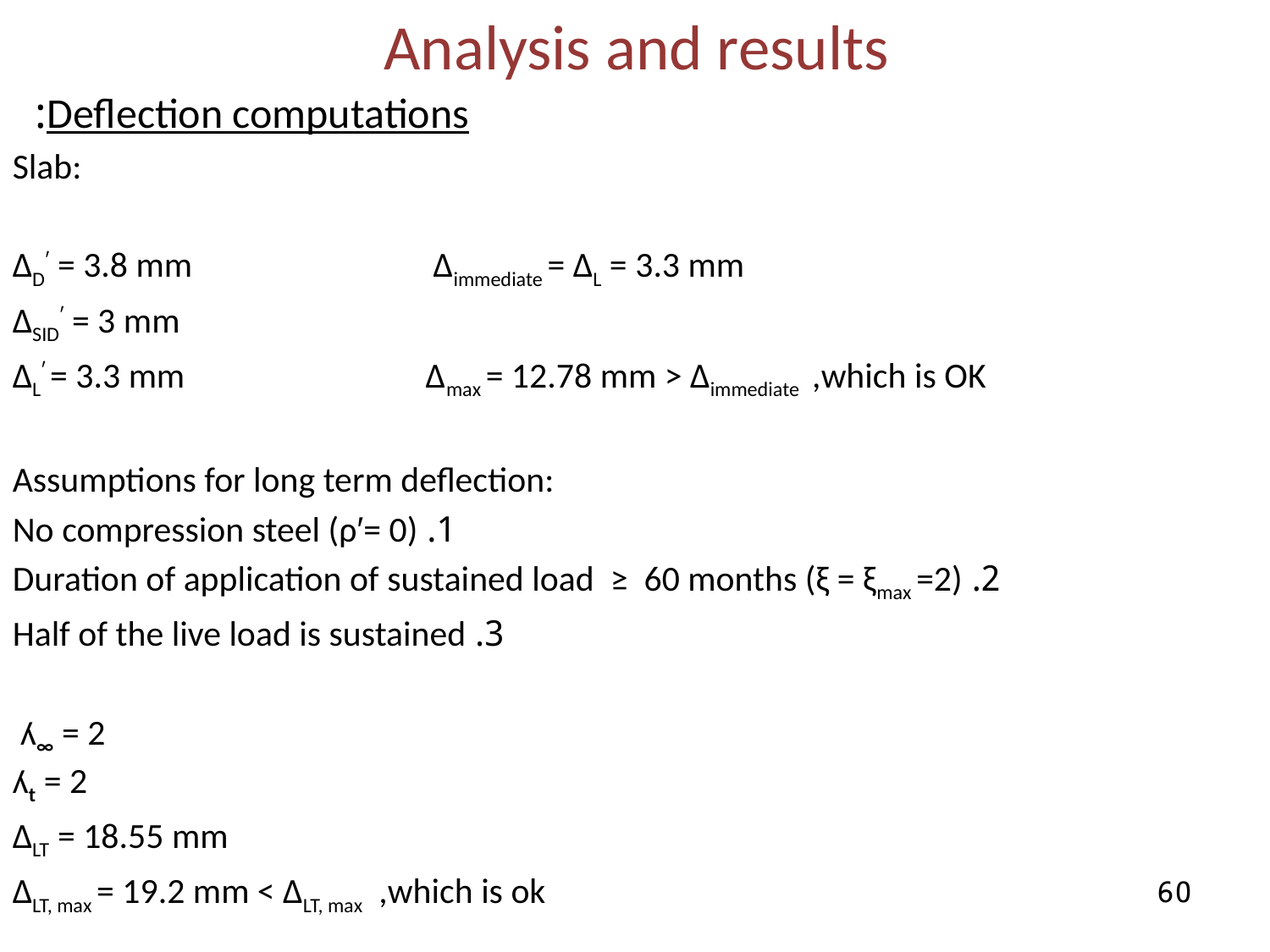

Analysis and results
Deflection computations:
Slab:

∆Dʹ = 3.8 mm                              ∆immediate = ∆L = 3.3 mm
∆SIDʹ = 3 mm
∆Lʹ = 3.3 mm                              ∆max = 12.78 mm > ∆immediate  ,which is OK

Assumptions for long term deflection:
1. No compression steel (ρ′= 0)
2. Duration of application of sustained load  ≥  60 months (ξ = ξmax =2)
3. Half of the live load is sustained

 ʎ∞ = 2
ʎt = 2
∆LT = 18.55 mm
∆LT, max = 19.2 mm < ∆LT, max  ,which is ok

60